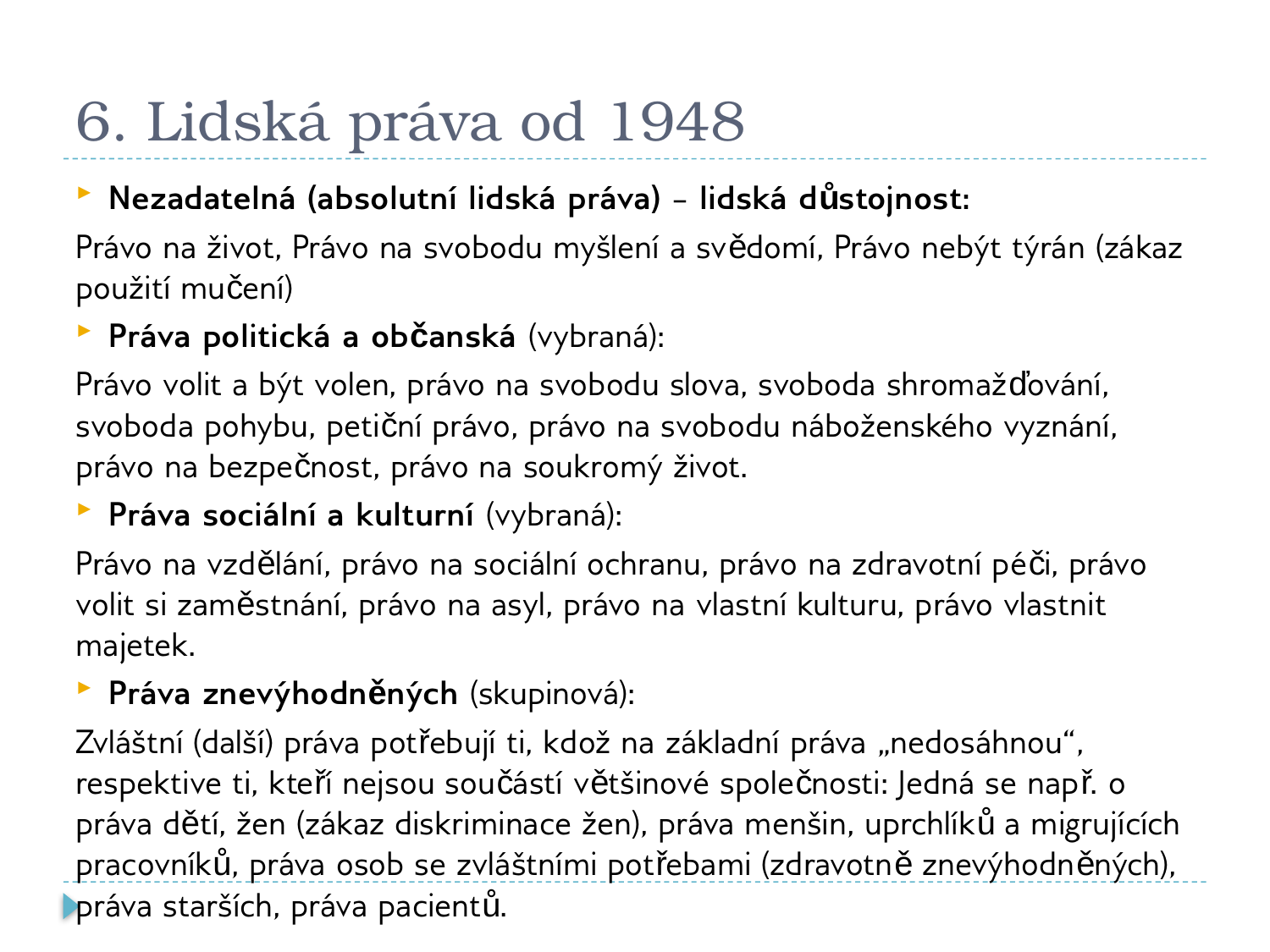

# 6. Lidská práva od 1948
Nezadatelná (absolutní lidská práva) – lidská důstojnost:
Právo na život, Právo na svobodu myšlení a svědomí, Právo nebýt týrán (zákaz použití mučení)
Práva politická a občanská (vybraná):
Právo volit a být volen, právo na svobodu slova, svoboda shromažďování, svoboda pohybu, petiční právo, právo na svobodu náboženského vyznání, právo na bezpečnost, právo na soukromý život.
Práva sociální a kulturní (vybraná):
Právo na vzdělání, právo na sociální ochranu, právo na zdravotní péči, právo volit si zaměstnání, právo na asyl, právo na vlastní kulturu, právo vlastnit majetek.
Práva znevýhodněných (skupinová):
Zvláštní (další) práva potřebují ti, kdož na základní práva „nedosáhnou“, respektive ti, kteří nejsou součástí většinové společnosti: Jedná se např. o práva dětí, žen (zákaz diskriminace žen), práva menšin, uprchlíků a migrujících pracovníků, práva osob se zvláštními potřebami (zdravotně znevýhodněných), práva starších, práva pacientů.